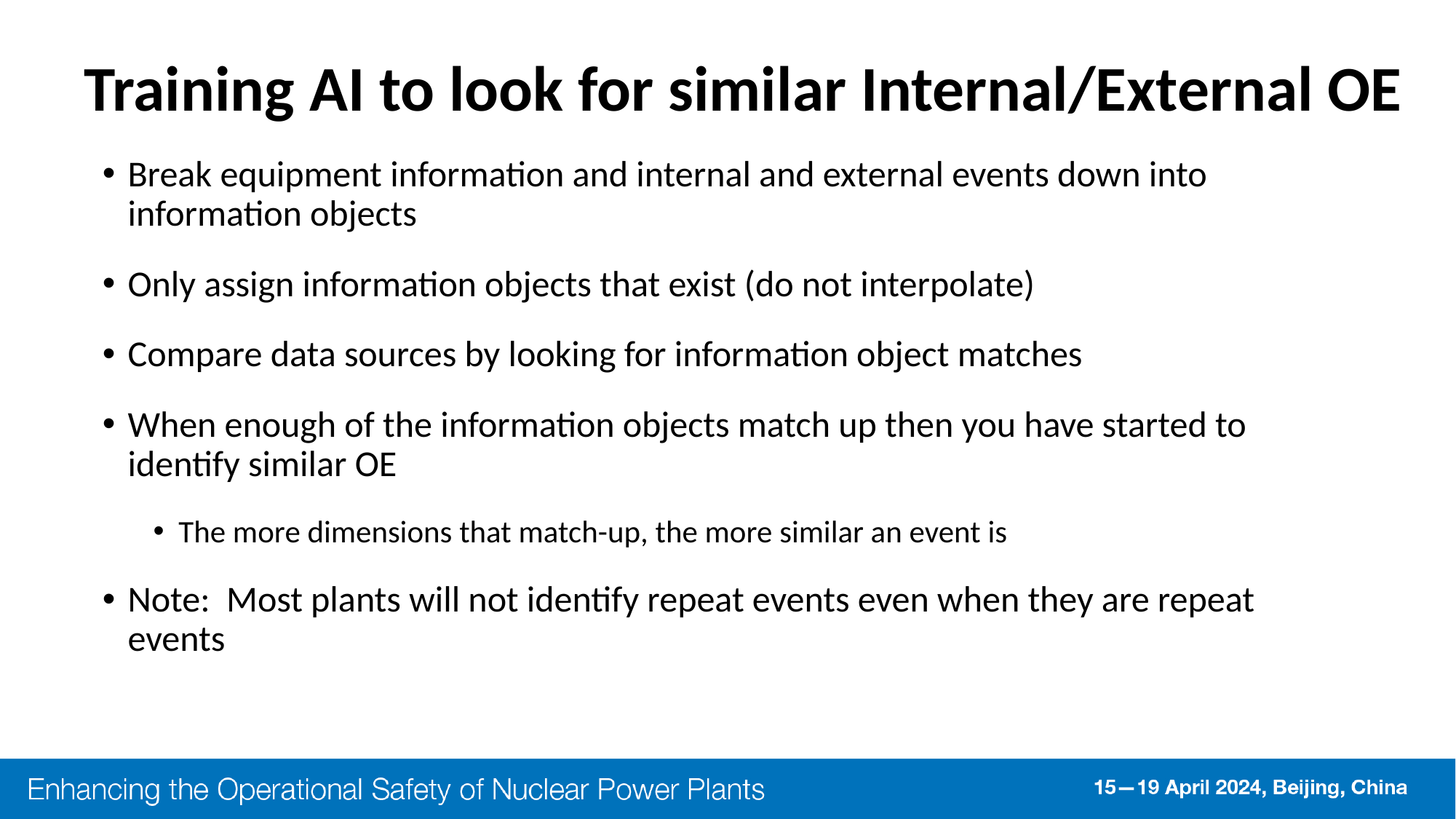

# Training AI to look for similar Internal/External OE
Break equipment information and internal and external events down into information objects
Only assign information objects that exist (do not interpolate)
Compare data sources by looking for information object matches
When enough of the information objects match up then you have started to identify similar OE
The more dimensions that match-up, the more similar an event is
Note:  Most plants will not identify repeat events even when they are repeat events